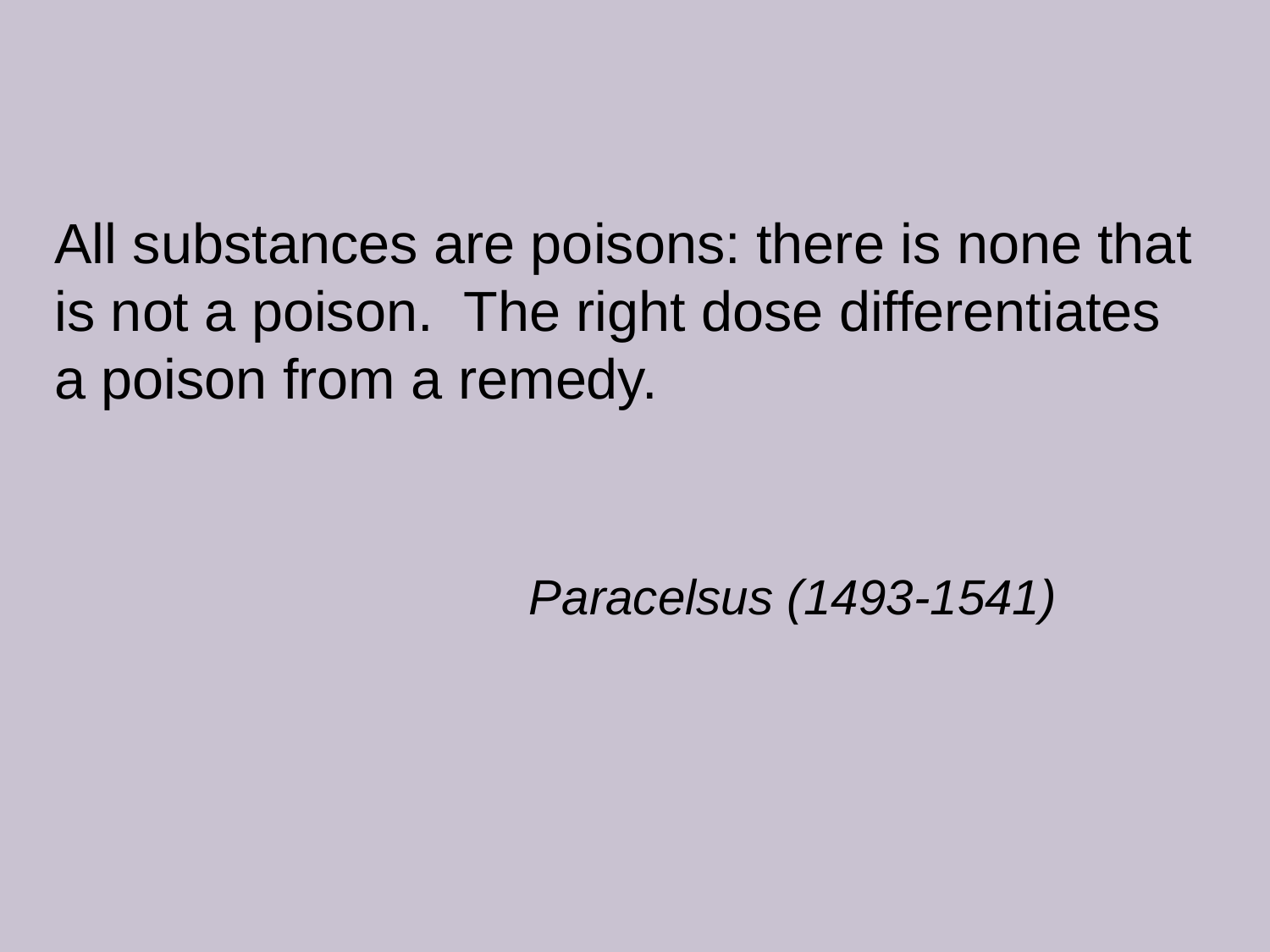

All substances are poisons: there is none that
is not a poison.  The right dose differentiates
a poison from a remedy.
Paracelsus (1493-1541)